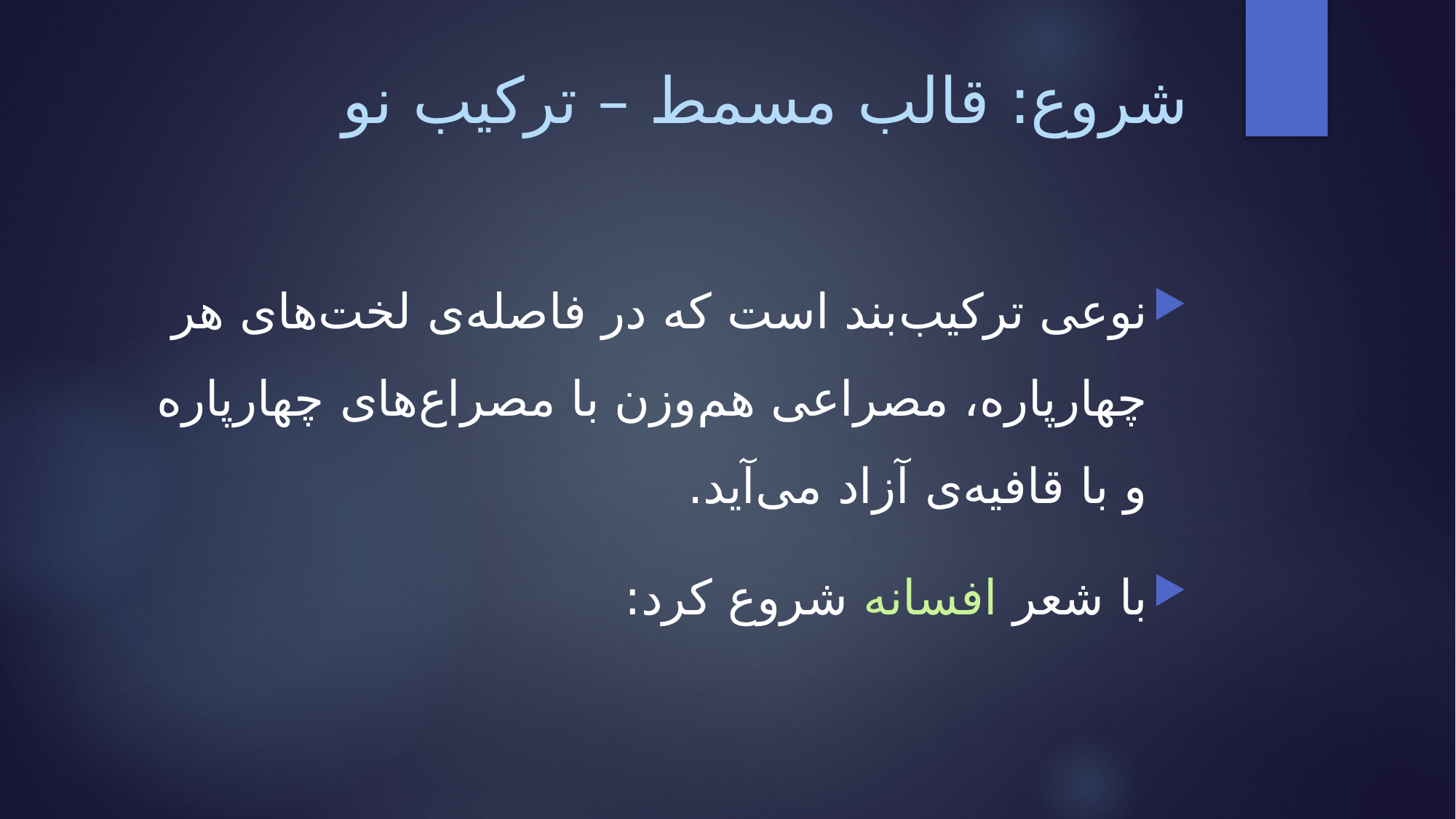

# شروع: قالب مسمط – ترکیب نو
نوعی ترکیب‌بند است که در فاصله‌ی لخت‌های هر چهارپاره، مصراعی هم‌وزن با مصراع‌های چهارپاره و با قافیه‌ی آزاد می‌آید.
با شعر افسانه شروع کرد: